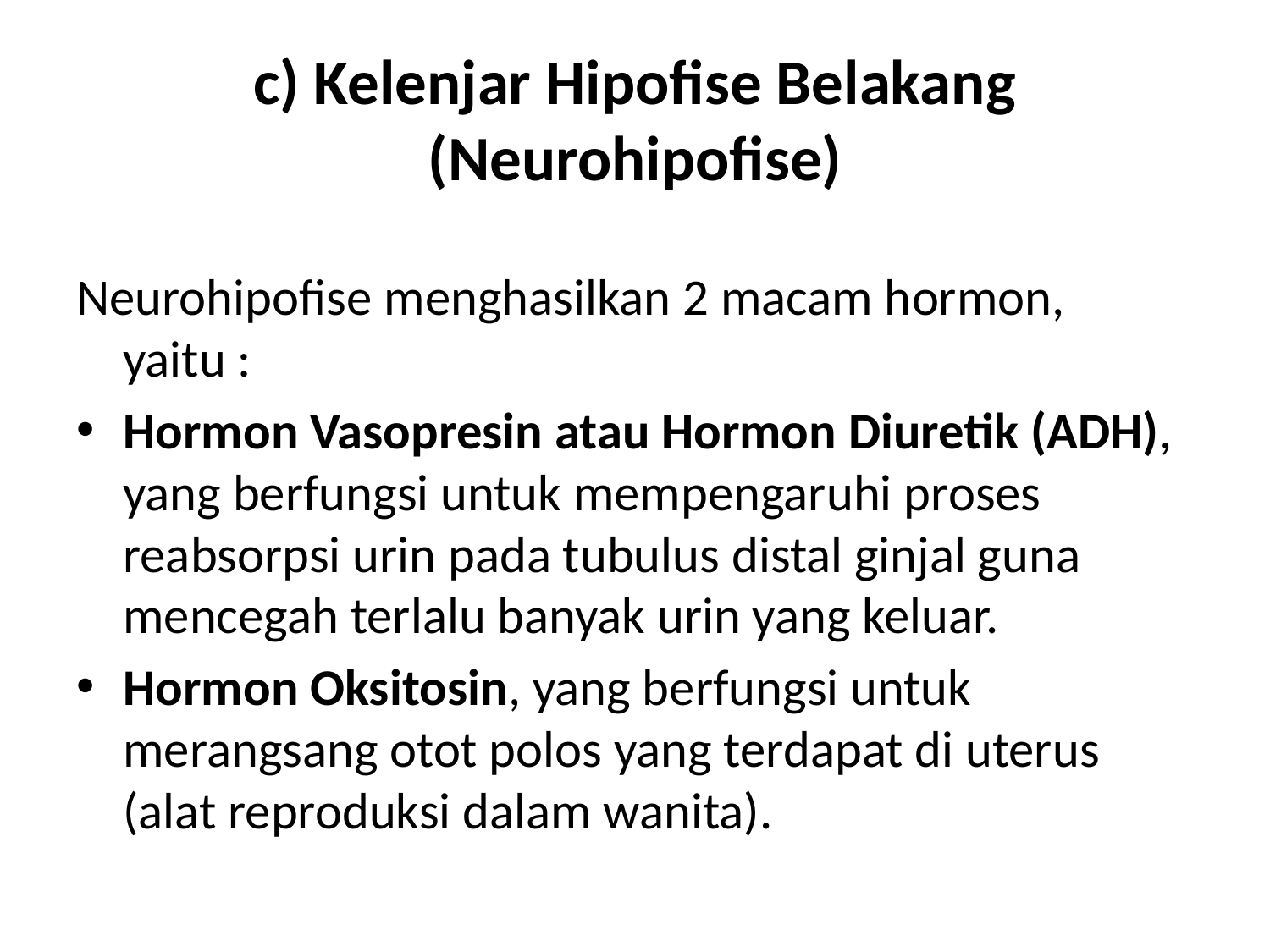

# c) Kelenjar Hipofise Belakang (Neurohipofise)
Neurohipofise menghasilkan 2 macam hormon, yaitu :
Hormon Vasopresin atau Hormon Diuretik (ADH), yang berfungsi untuk mempengaruhi proses reabsorpsi urin pada tubulus distal ginjal guna mencegah terlalu banyak urin yang keluar.
Hormon Oksitosin, yang berfungsi untuk merangsang otot polos yang terdapat di uterus (alat reproduksi dalam wanita).